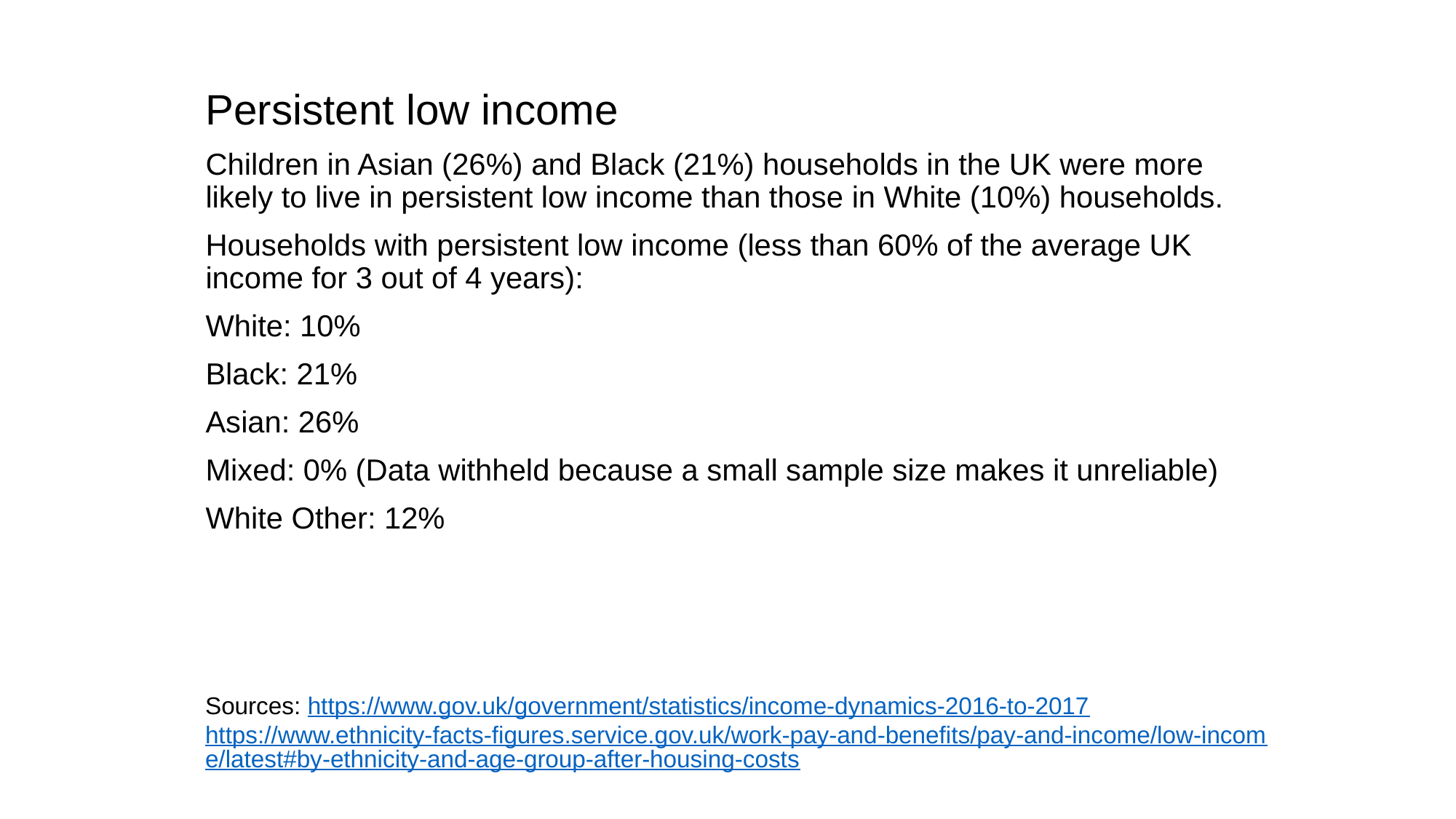

Persistent low income
Children in Asian (26%) and Black (21%) households in the UK were more likely to live in persistent low income than those in White (10%) households.
Households with persistent low income (less than 60% of the average UK income for 3 out of 4 years):
White: 10%
Black: 21%
Asian: 26%
Mixed: 0% (Data withheld because a small sample size makes it unreliable)
White Other: 12%
Sources: https://www.gov.uk/government/statistics/income-dynamics-2016-to-2017 https://www.ethnicity-facts-figures.service.gov.uk/work-pay-and-benefits/pay-and-income/low-income/latest#by-ethnicity-and-age-group-after-housing-costs